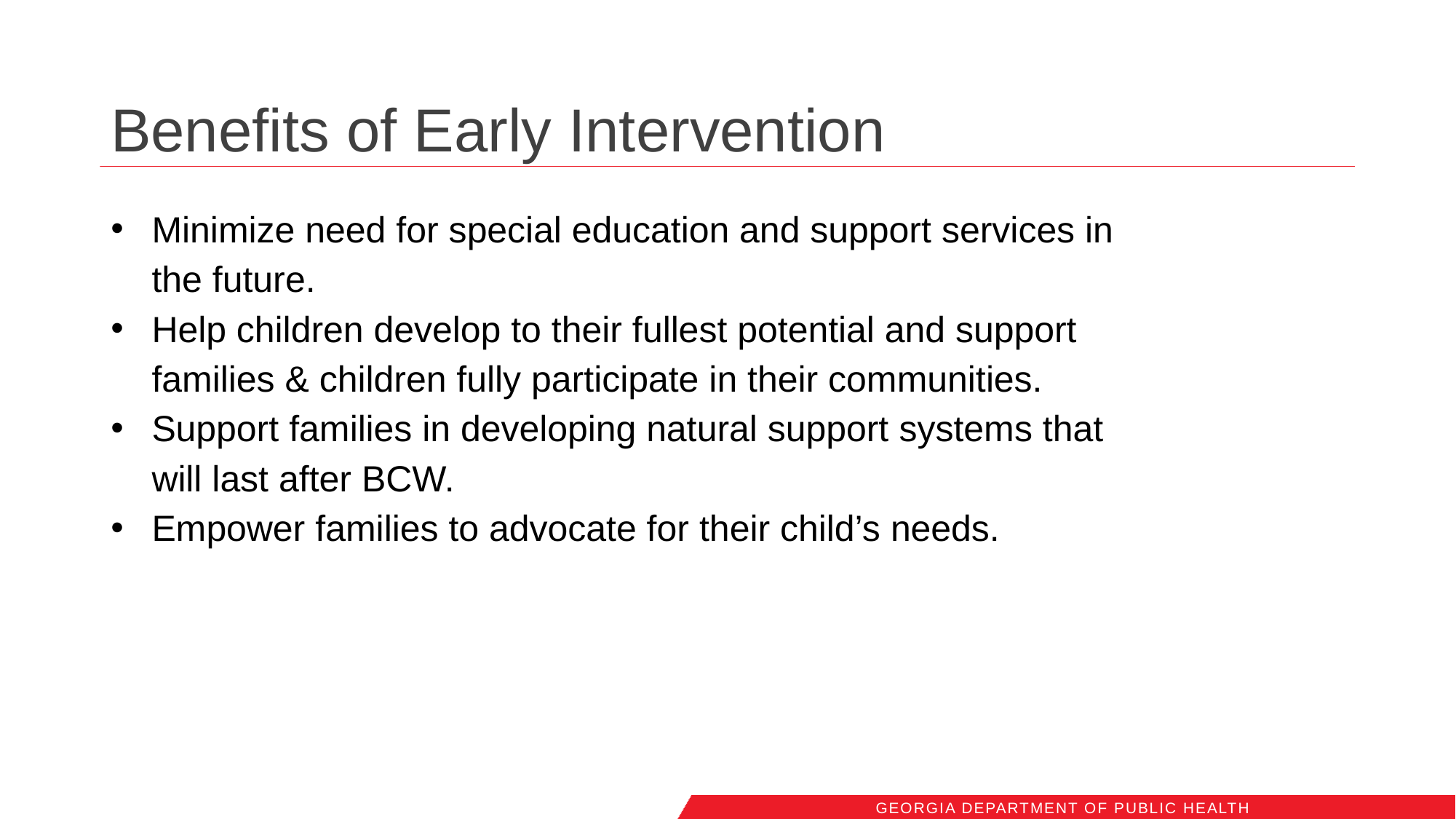

# Benefits of Early Intervention
Minimize need for special education and support services in the future.
Help children develop to their fullest potential and support families & children fully participate in their communities.
Support families in developing natural support systems that will last after BCW.
Empower families to advocate for their child’s needs.